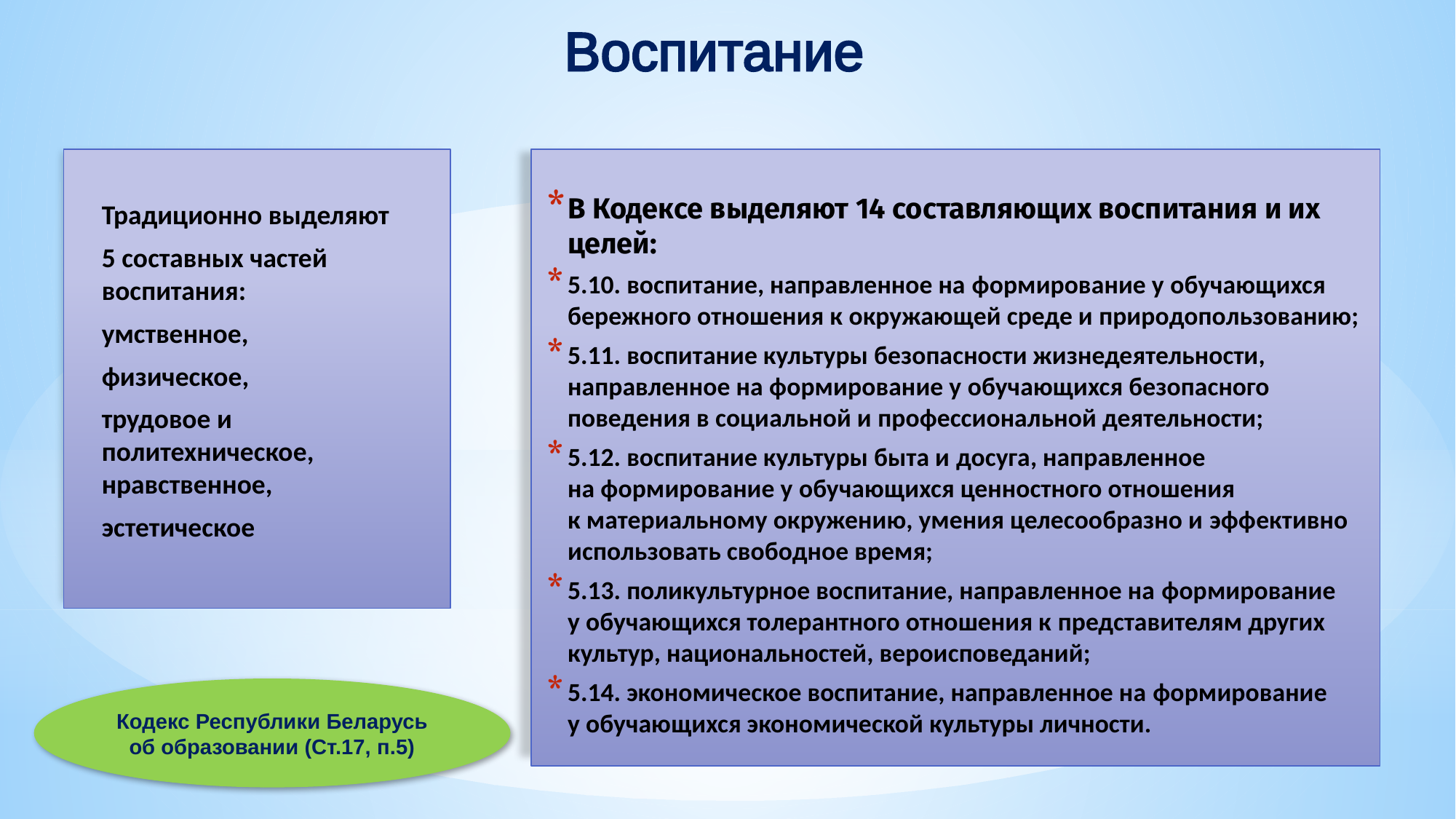

# Воспитание

Традиционно выделяют
5 составных частей воспитания:
умственное,
физическое,
трудовое и политехническое, нравственное,
эстетическое

В Кодексе выделяют 14 составляющих воспитания и их целей:
5.10. воспитание, направленное на формирование у обучающихся бережного отношения к окружающей среде и природопользованию;
5.11. воспитание культуры безопасности жизнедеятельности, направленное на формирование у обучающихся безопасного поведения в социальной и профессиональной деятельности;
5.12. воспитание культуры быта и досуга, направленное на формирование у обучающихся ценностного отношения к материальному окружению, умения целесообразно и эффективно использовать свободное время;
5.13. поликультурное воспитание, направленное на формирование у обучающихся толерантного отношения к представителям других культур, национальностей, вероисповеданий;
5.14. экономическое воспитание, направленное на формирование у обучающихся экономической культуры личности.

Кодекс Республики Беларусь об образовании (Ст.17, п.5)